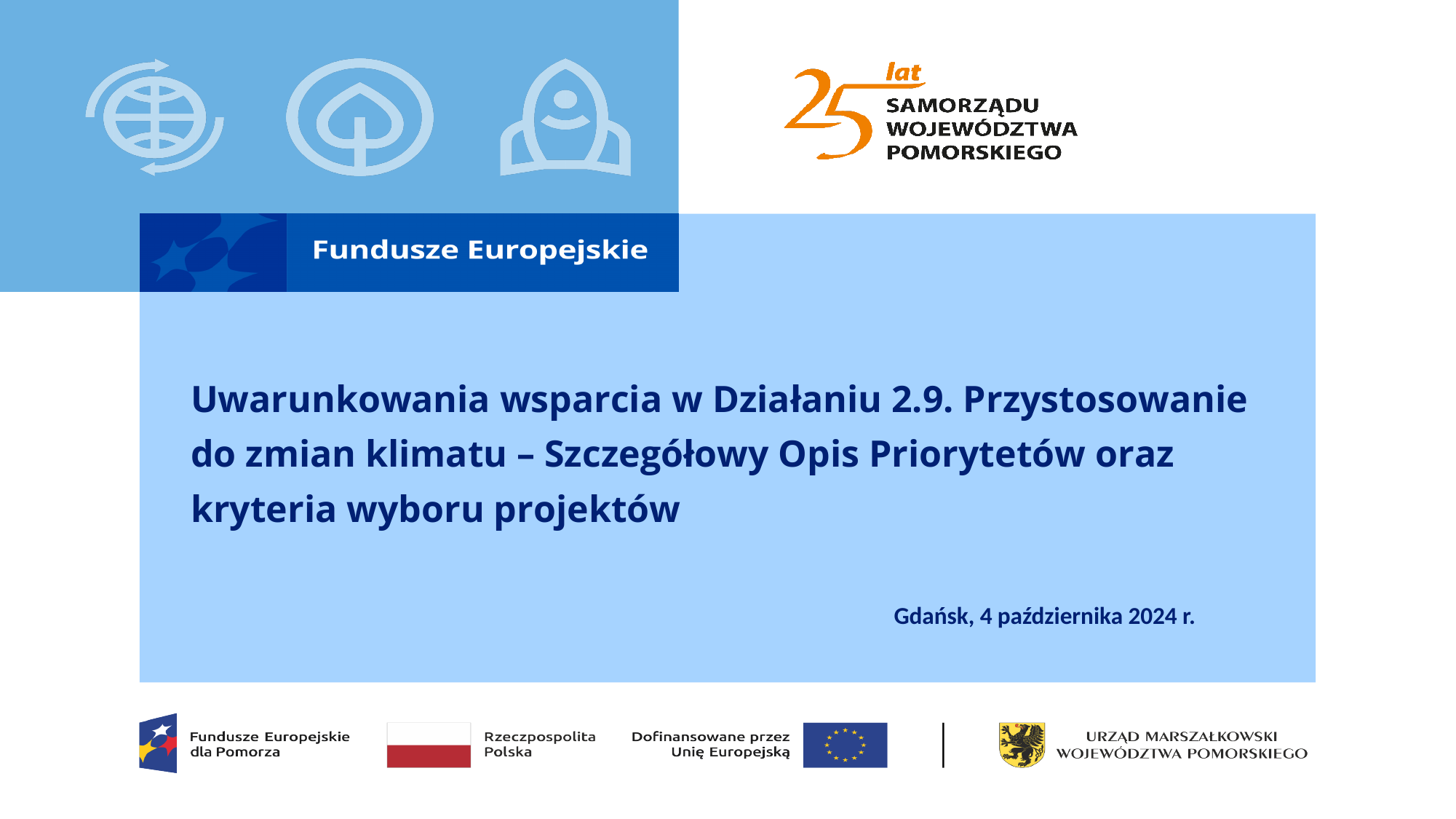

# Uwarunkowania wsparcia w Działaniu 2.9. Przystosowanie do zmian klimatu – Szczegółowy Opis Priorytetów oraz kryteria wyboru projektów

Gdańsk, 4 października 2024 r.